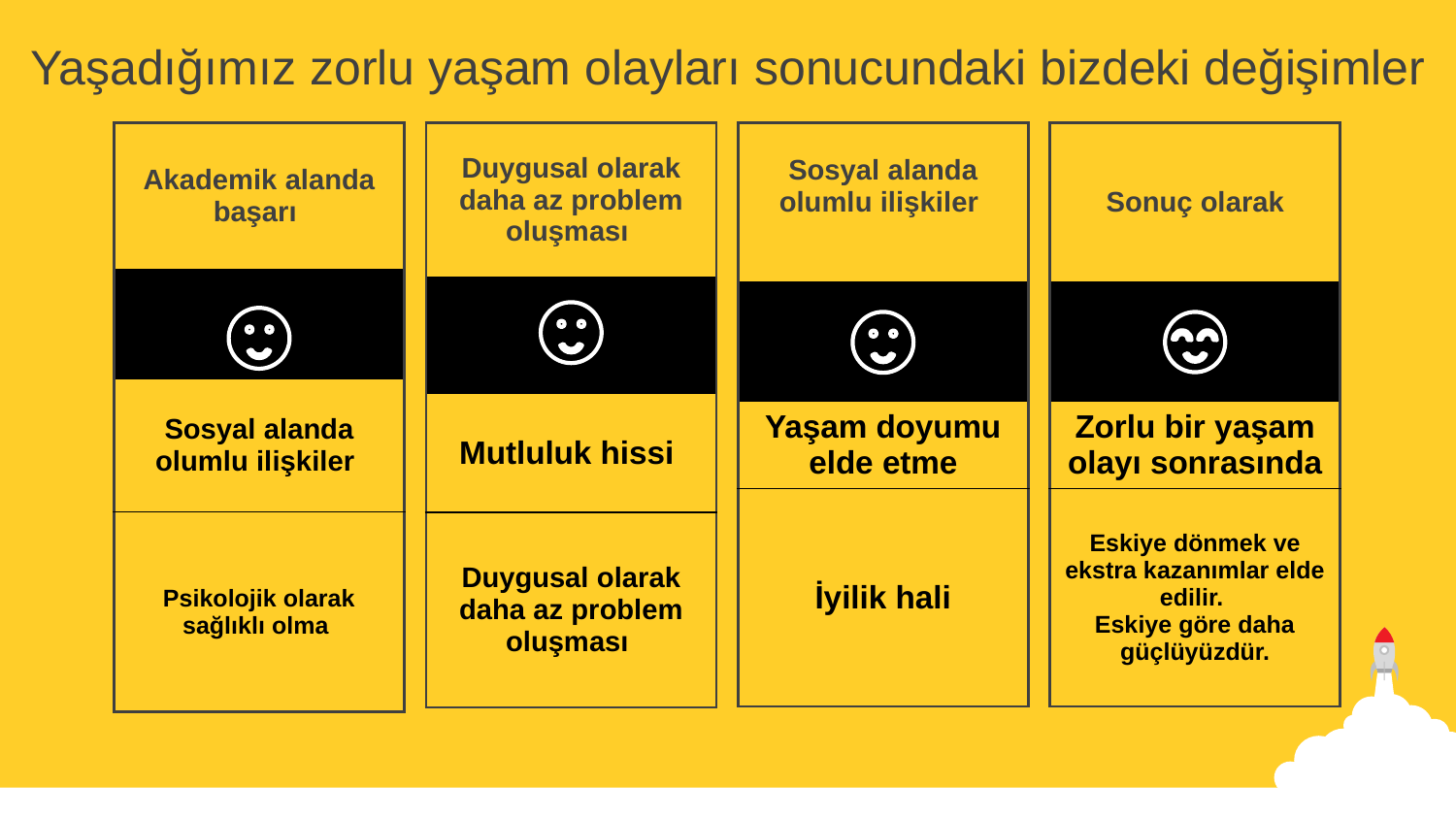

Yaşadığımız zorlu yaşam olayları sonucundaki bizdeki değişimler
| Sosyal alanda olumlu ilişkiler |
| --- |
|  |
| Yaşam doyumu elde etme |
| İyilik hali |
| Sonuç olarak |
| --- |
|  |
| Zorlu bir yaşam olayı sonrasında |
| Eskiye dönmek ve ekstra kazanımlar elde edilir. Eskiye göre daha güçlüyüzdür. |
| Akademik alanda başarı |
| --- |
|  |
| Sosyal alanda olumlu ilişkiler |
| Psikolojik olarak sağlıklı olma |
| Duygusal olarak daha az problem oluşması |
| --- |
|  |
| Mutluluk hissi |
| Duygusal olarak daha az problem oluşması |